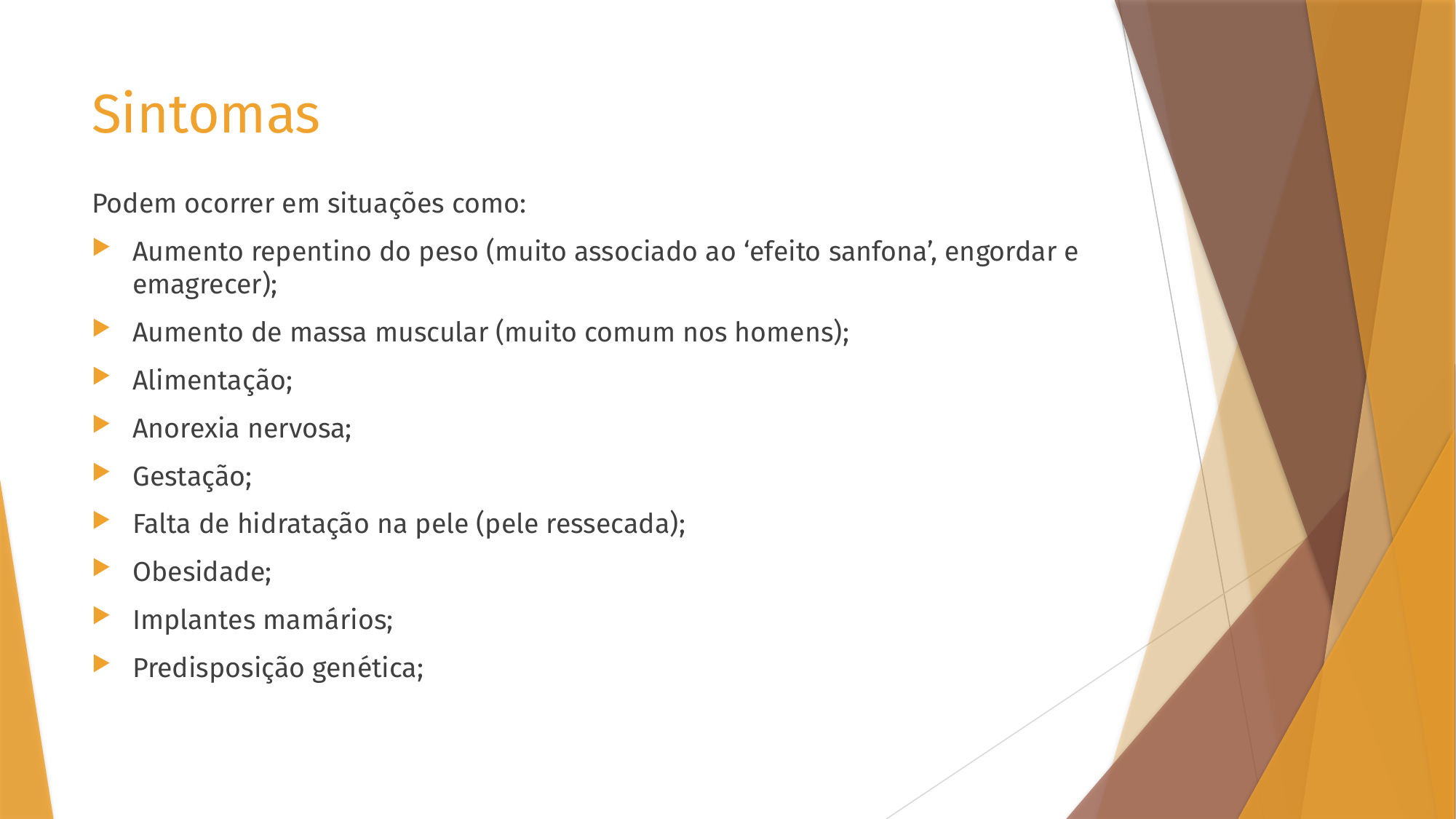

# Sintomas
Podem ocorrer em situações como:
Aumento repentino do peso (muito associado ao ‘efeito sanfona’, engordar e emagrecer);
Aumento de massa muscular (muito comum nos homens);
Alimentação;
Anorexia nervosa;
Gestação;
Falta de hidratação na pele (pele ressecada);
Obesidade;
Implantes mamários;
Predisposição genética;